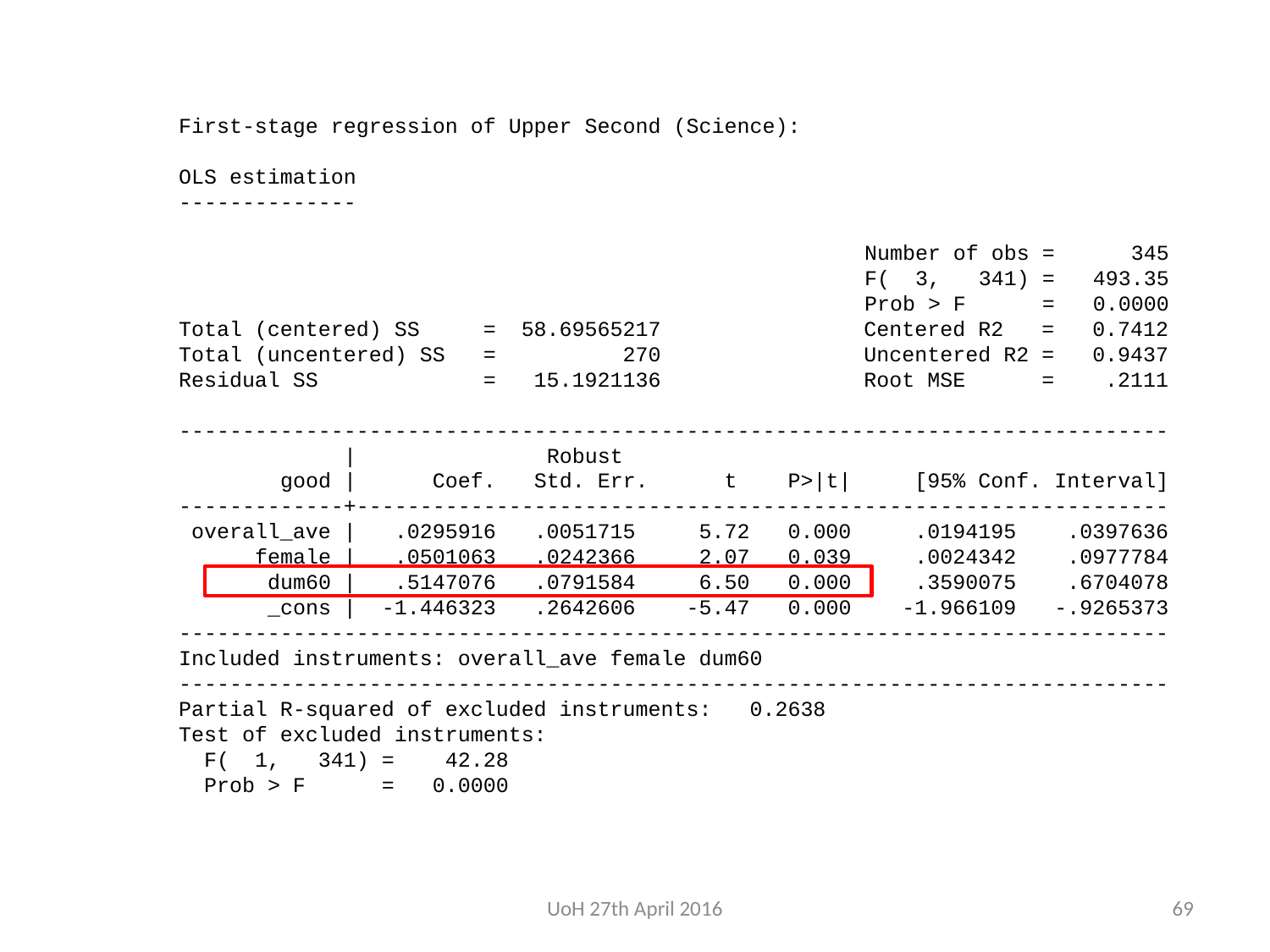

First-stage regression of Upper Second (Science):

OLS estimation
--------------

                                                      Number of obs =      345
                                                      F(  3,   341) =   493.35
                                                      Prob > F      =   0.0000
Total (centered) SS     =  58.69565217                Centered R2   =   0.7412
Total (uncentered) SS   =          270                Uncentered R2 =   0.9437
Residual SS             =   15.1921136                Root MSE      =    .2111

------------------------------------------------------------------------------
             |               Robust
        good |      Coef.   Std. Err.      t    P>|t|     [95% Conf. Interval]
-------------+----------------------------------------------------------------
 overall_ave |   .0295916   .0051715     5.72   0.000     .0194195    .0397636
      female |   .0501063   .0242366     2.07   0.039     .0024342    .0977784
       dum60 |   .5147076   .0791584     6.50   0.000     .3590075    .6704078
       _cons |  -1.446323   .2642606    -5.47   0.000    -1.966109   -.9265373
------------------------------------------------------------------------------
Included instruments: overall_ave female dum60
------------------------------------------------------------------------------
Partial R-squared of excluded instruments:   0.2638
Test of excluded instruments:
  F(  1,   341) =    42.28
  Prob > F      =   0.0000

UoH 27th April 2016
69